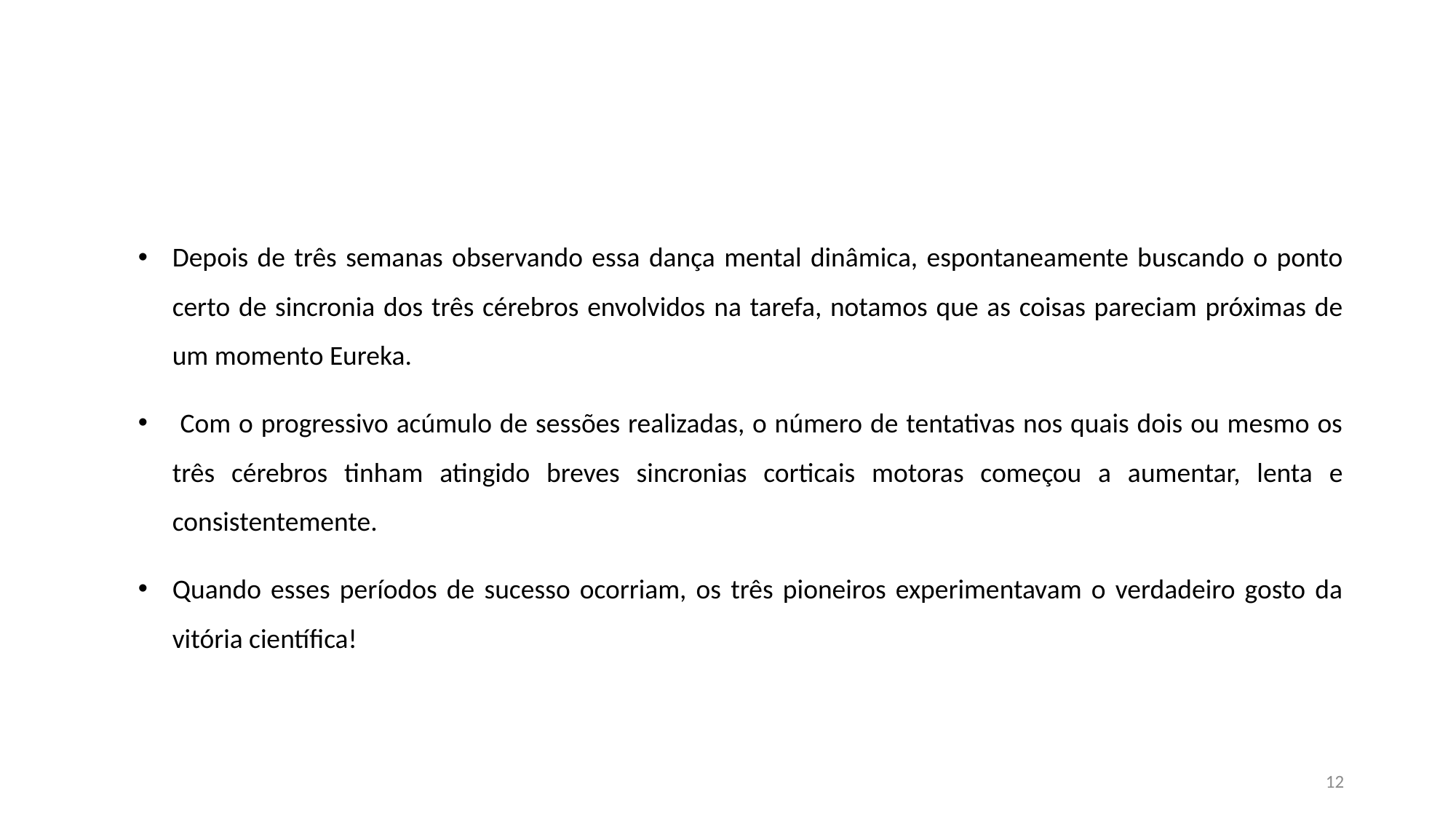

#
Depois de três semanas observando essa dança mental dinâmica, espontaneamente buscando o ponto certo de sincronia dos três cérebros envolvidos na tarefa, notamos que as coisas pareciam próximas de um momento Eureka.
 Com o progressivo acúmulo de sessões realizadas, o número de tentativas nos quais dois ou mesmo os três cérebros tinham atingido breves sincronias corticais motoras começou a aumentar, lenta e consistentemente.
Quando esses períodos de sucesso ocorriam, os três pioneiros experimentavam o verdadeiro gosto da vitória científica!

12